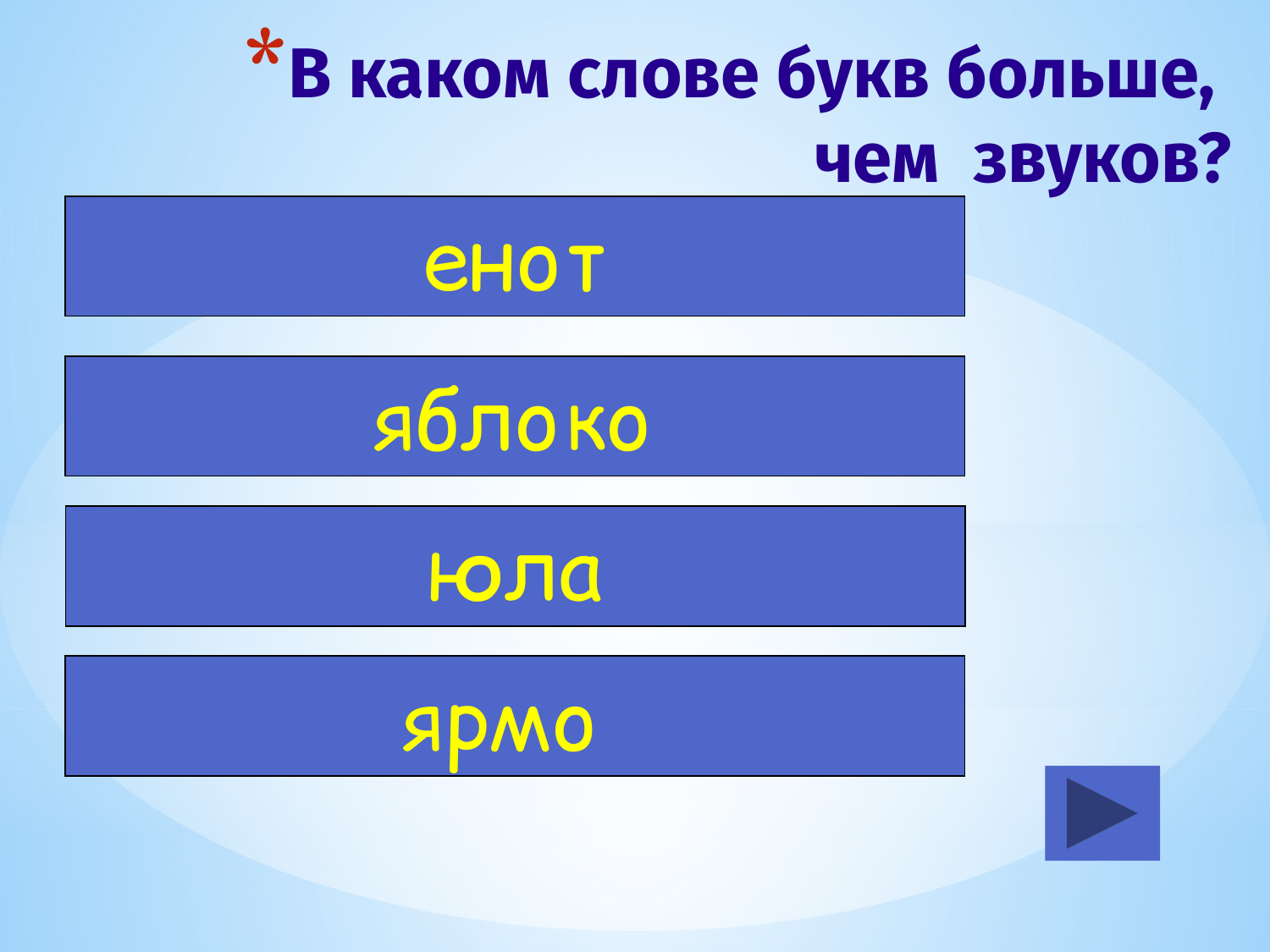

# В каком слове букв больше, чем  звуков?
енот
яблоко
юла
ярмо